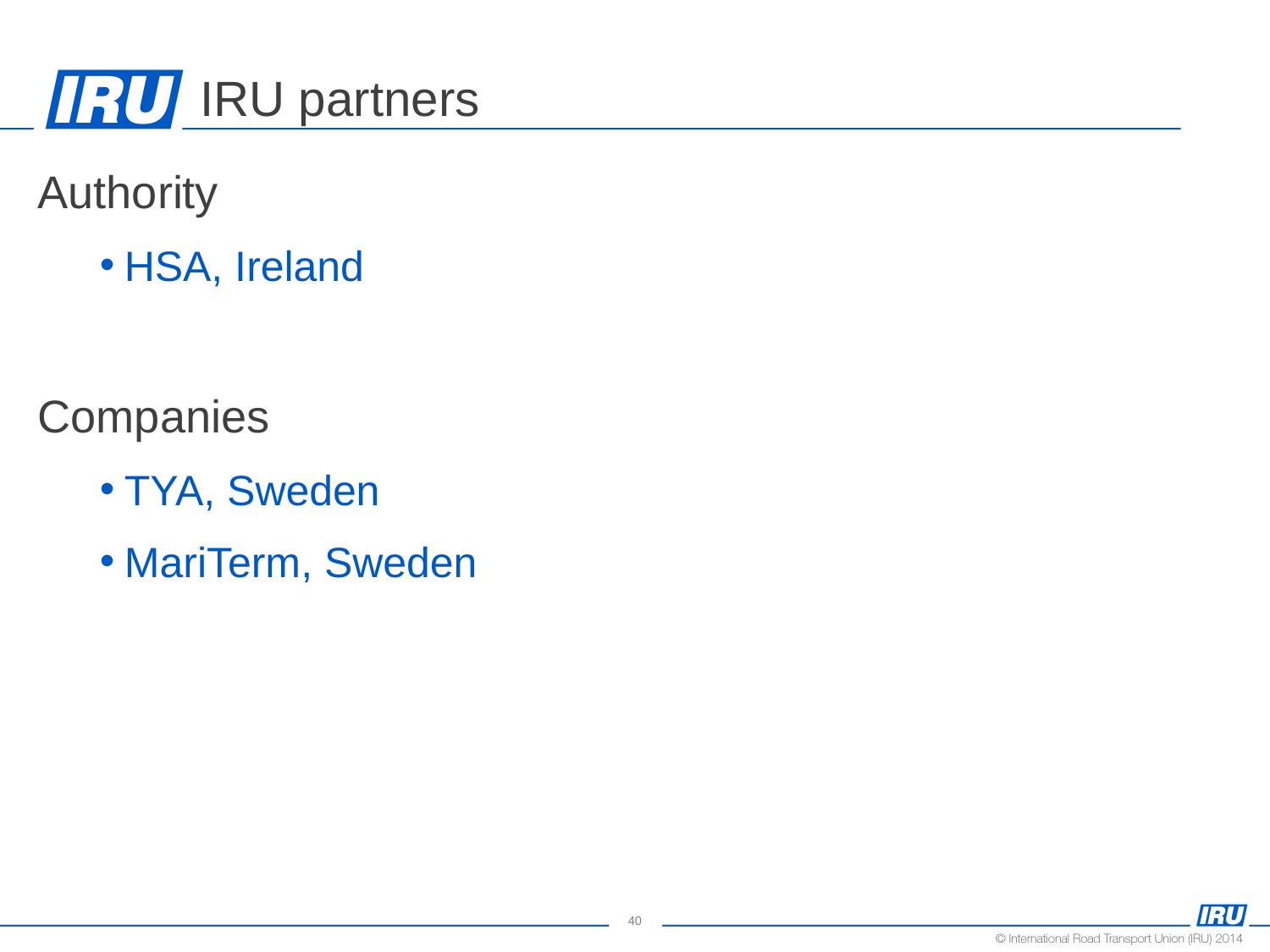

# IRU partners
Authority
HSA, Ireland

Companies
TYA, Sweden
MariTerm, Sweden